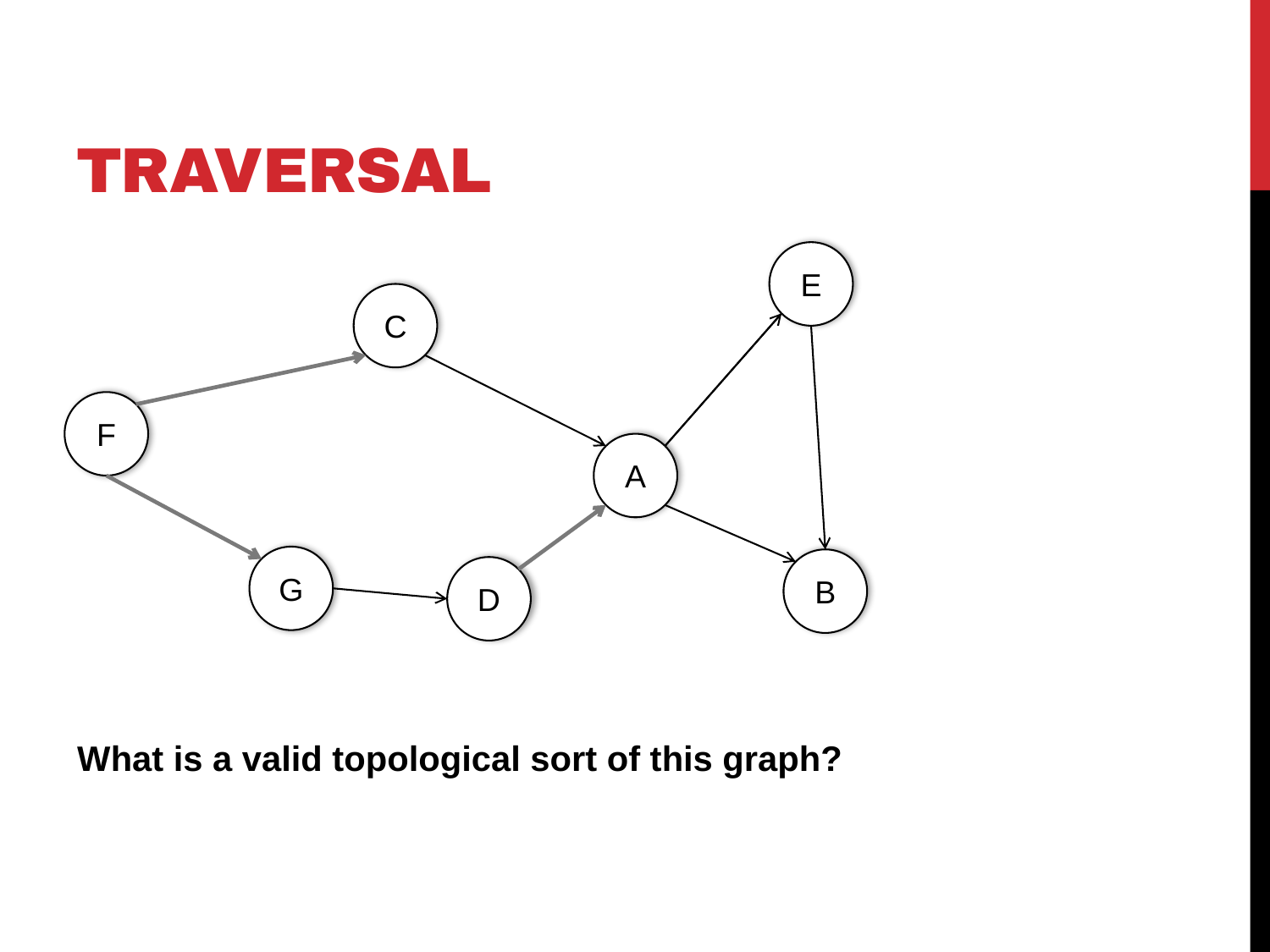

# Traversal
E
C
F
A
G
B
D
What is a valid topological sort of this graph?